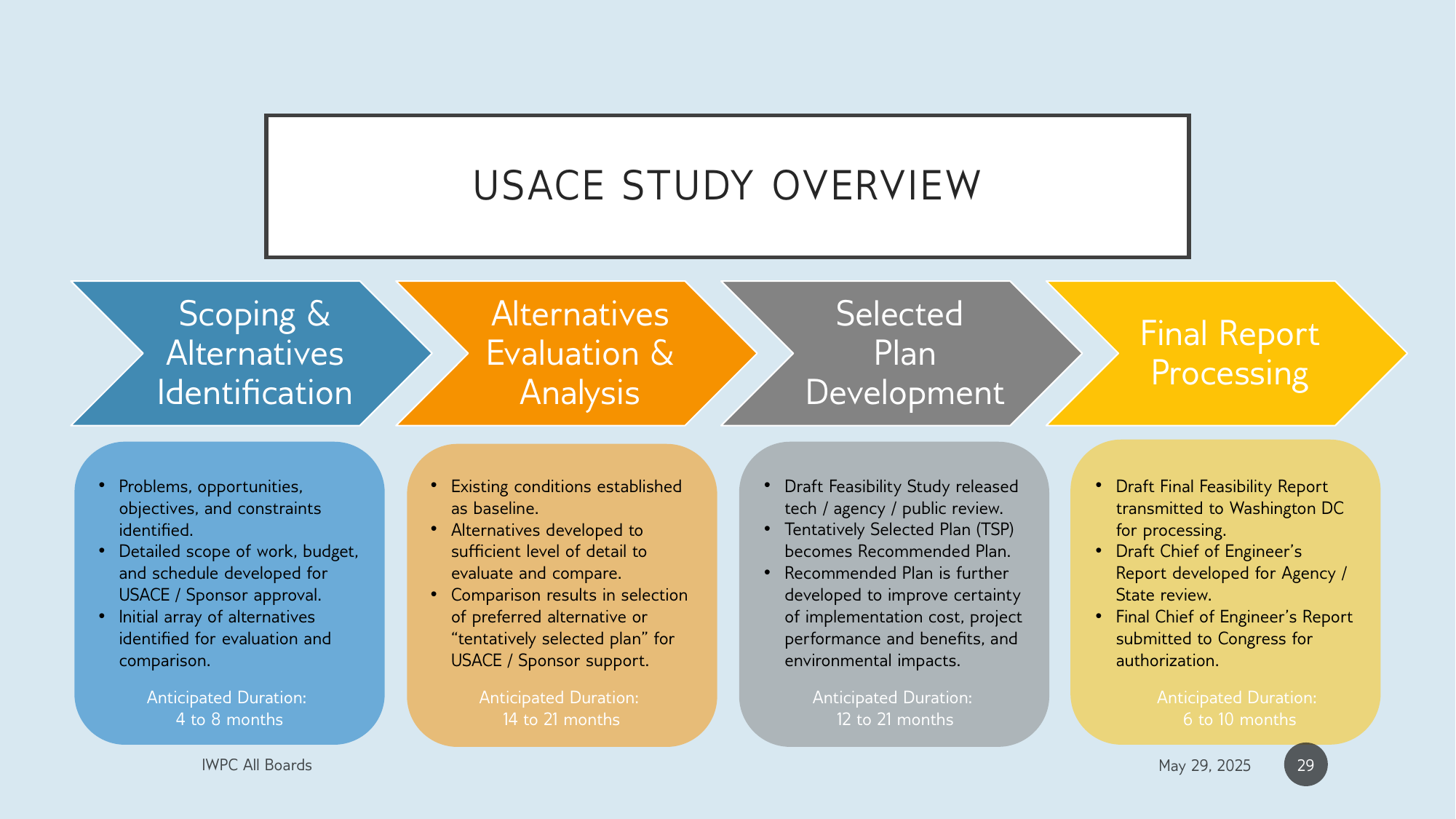

# USACE Study Overview
Scoping & Alternatives Identification
Alternatives Evaluation & Analysis
Selected  Plan Development
Final Report Processing

Problems, opportunities, objectives, and constraints identified.
Detailed scope of work, budget, and schedule developed for USACE / Sponsor approval.
Initial array of alternatives identified for evaluation and comparison.
Existing conditions established as baseline.
Alternatives developed to sufficient level of detail to evaluate and compare.
Comparison results in selection of preferred alternative or “tentatively selected plan” for USACE / Sponsor support.
Draft Feasibility Study released tech / agency / public review.
Tentatively Selected Plan (TSP) becomes Recommended Plan.
Recommended Plan is further developed to improve certainty of implementation cost, project performance and benefits, and environmental impacts.

Draft Final Feasibility Report transmitted to Washington DC for processing.
Draft Chief of Engineer’s Report developed for Agency / State review.
Final Chief of Engineer’s Report submitted to Congress for authorization.
Anticipated Duration:
6 to 10 months
Anticipated Duration:
12 to 21 months
Anticipated Duration:
14 to 21 months
Anticipated Duration:
4 to 8 months
29
IWPC All Boards
May 29, 2025